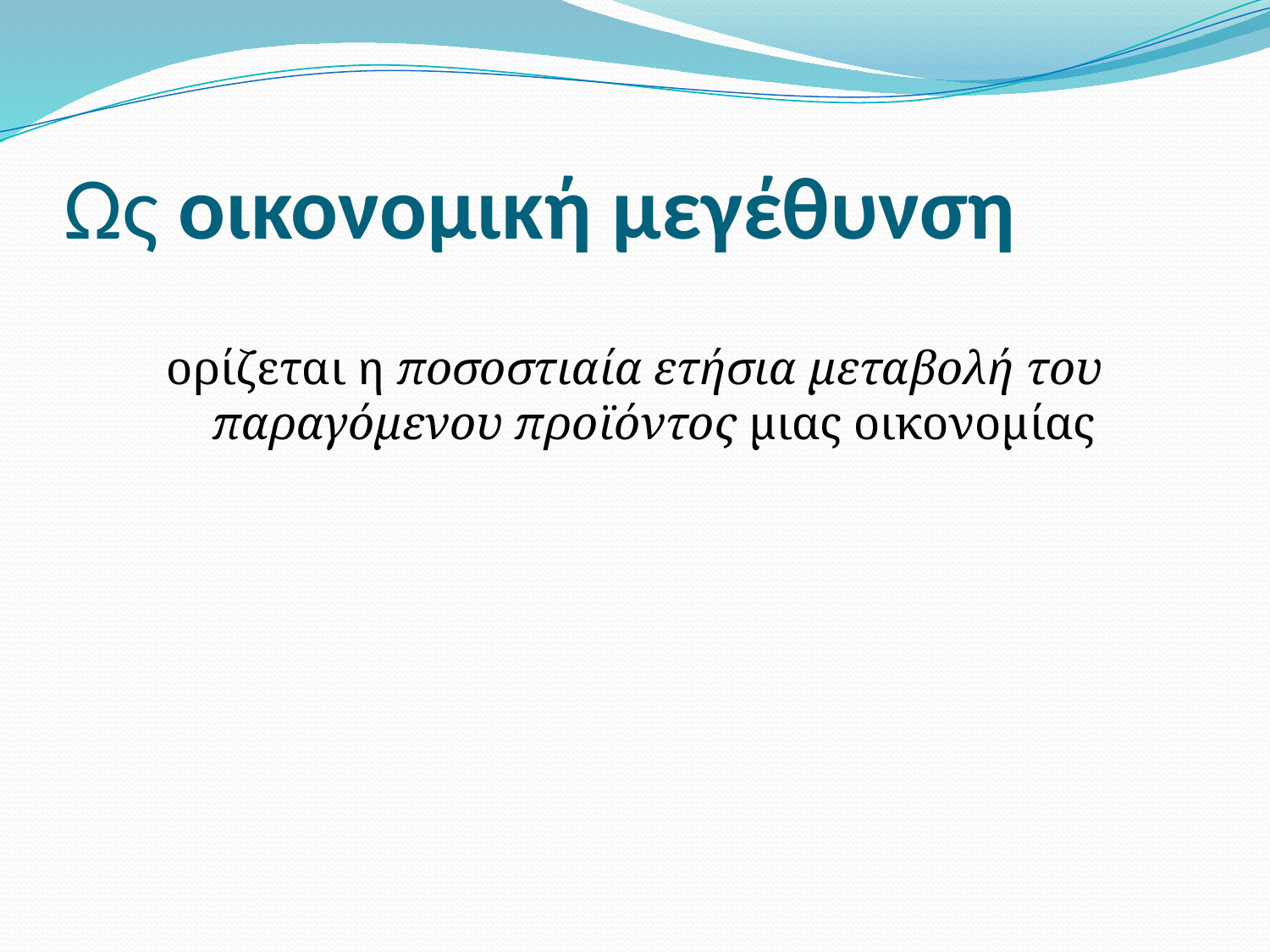

# Ως οικονομική μεγέθυνση

ορίζεται η ποσοστιαία ετήσια μεταβολή του παραγόμενου προϊόντος μιας οικονομίας